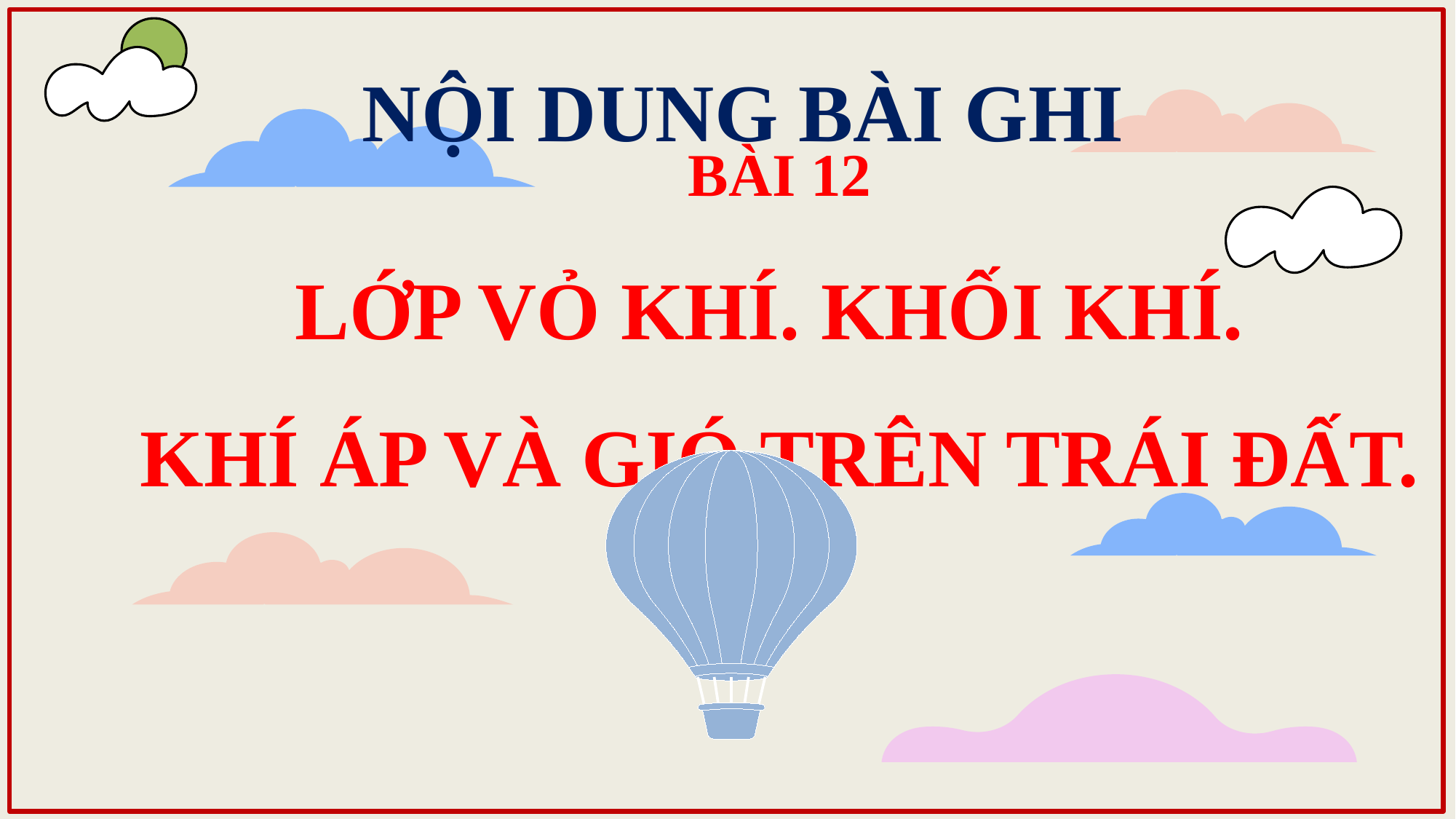

BÀI 12
NỘI DUNG BÀI GHI

# BÀI 12 LỚP VỎ KHÍ. KHỐI KHÍ. KHÍ ÁP VÀ GIÓ TRÊN TRÁI ĐẤT.